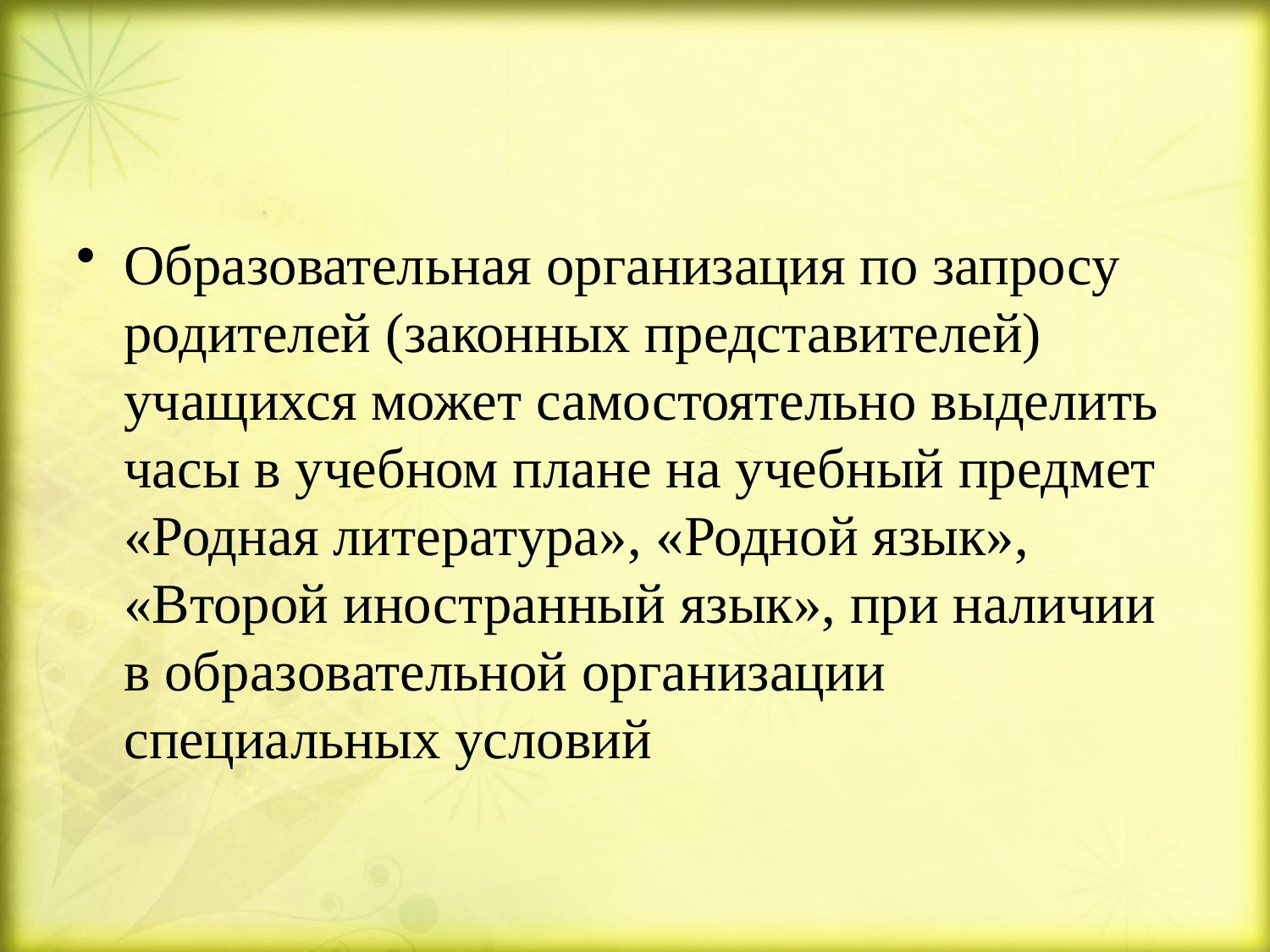

#
Образовательная организация по запросу родителей (законных представителей) учащихся может самостоятельно выделить часы в учебном плане на учебный предмет «Родная литература», «Родной язык», «Второй иностранный язык», при наличии в образовательной организации специальных условий